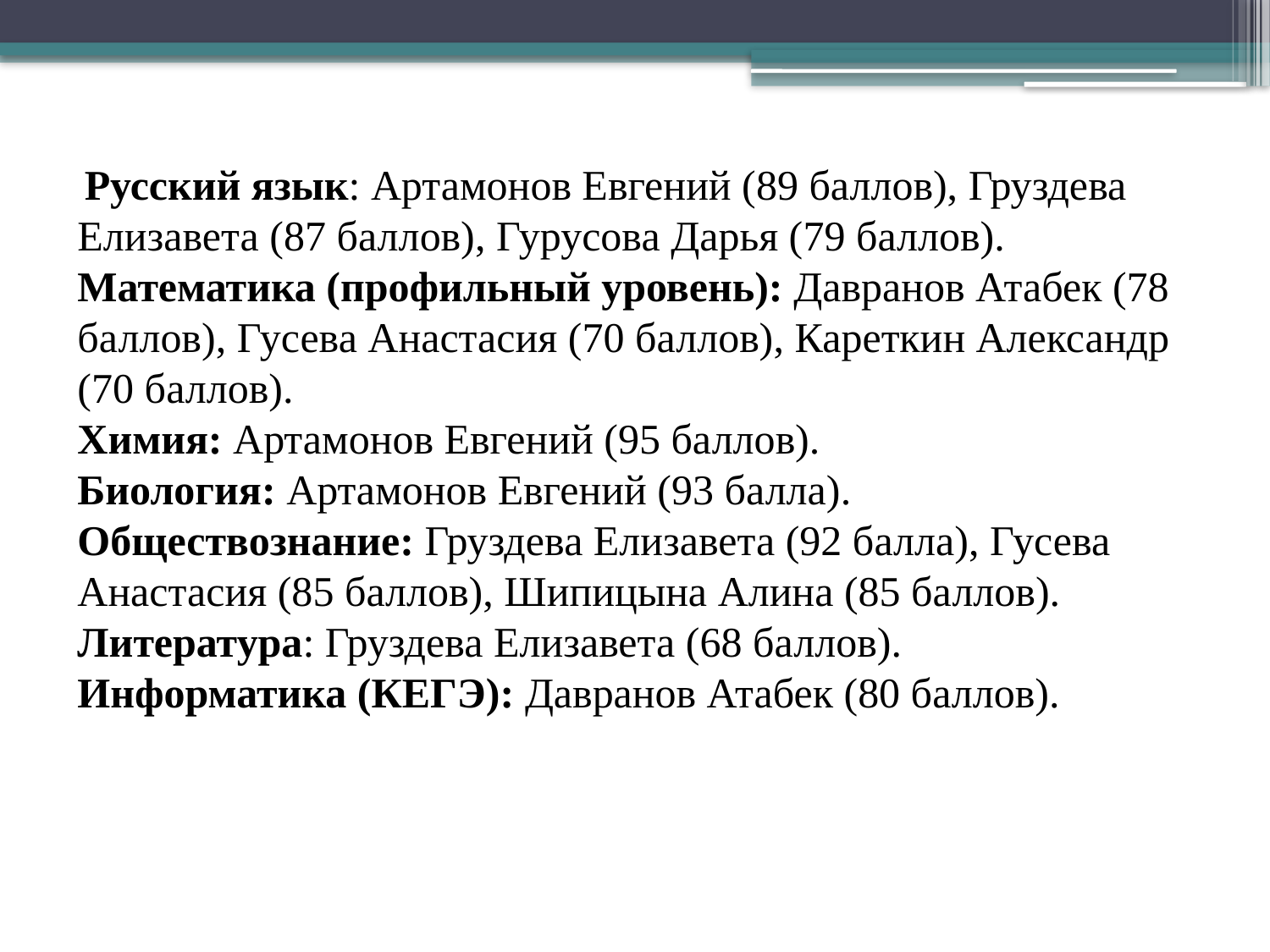

Лучшие результаты по предметам
 Русский язык: Артамонов Евгений (89 баллов), Груздева Елизавета (87 баллов), Гурусова Дарья (79 баллов).
Математика (профильный уровень): Давранов Атабек (78 баллов), Гусева Анастасия (70 баллов), Кареткин Александр (70 баллов).
Химия: Артамонов Евгений (95 баллов).
Биология: Артамонов Евгений (93 балла).
Обществознание: Груздева Елизавета (92 балла), Гусева Анастасия (85 баллов), Шипицына Алина (85 баллов).
Литература: Груздева Елизавета (68 баллов).
Информатика (КЕГЭ): Давранов Атабек (80 баллов).